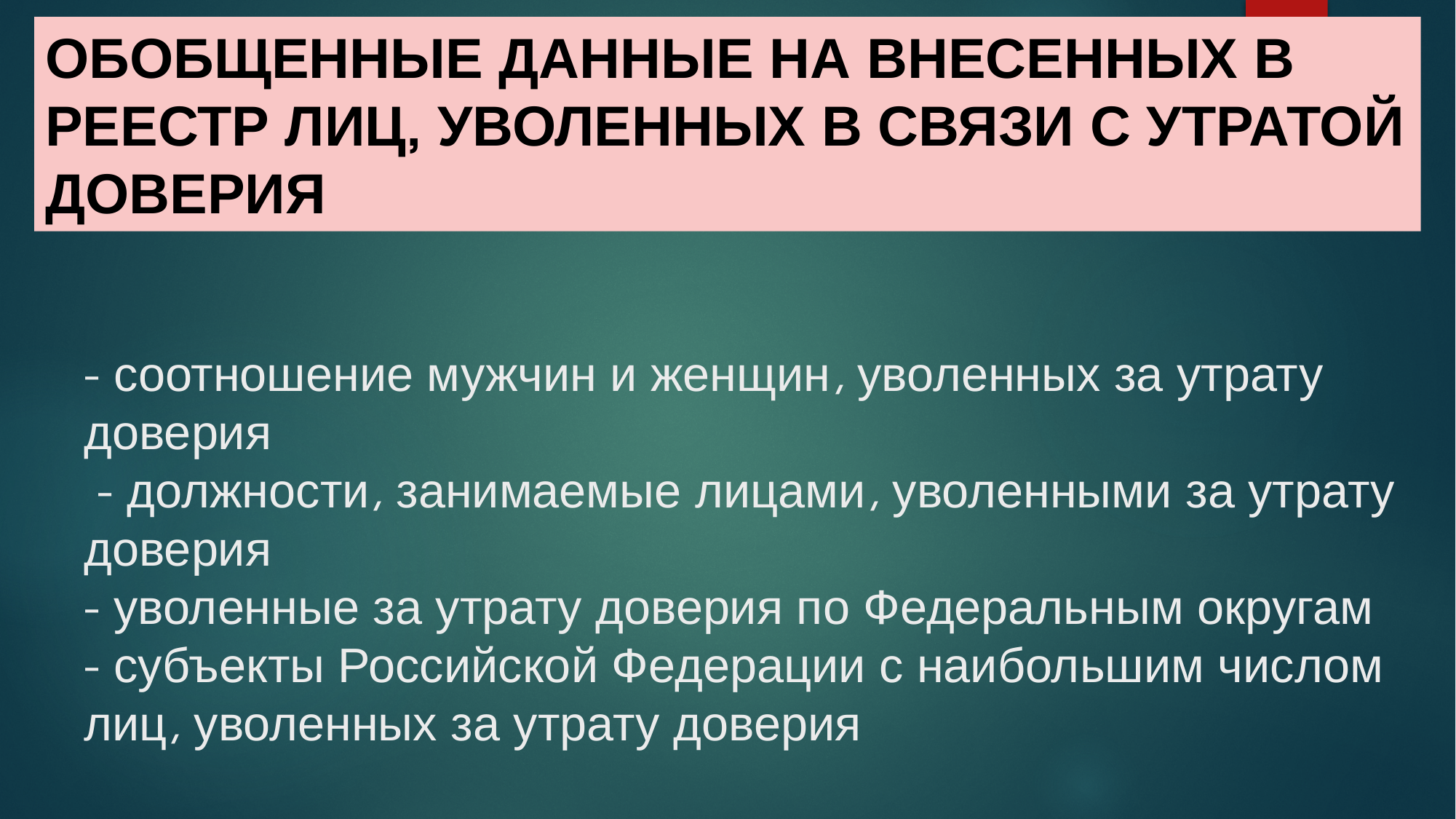

Обобщенные данные на внесенных в реестр лиц, уволенных в связи с утратой доверия
# - соотношение мужчин и женщин, уволенных за утрату доверия - должности, занимаемые лицами, уволенными за утрату доверия - уволенные за утрату доверия по Федеральным округам - субъекты Российской Федерации с наибольшим числом лиц, уволенных за утрату доверия